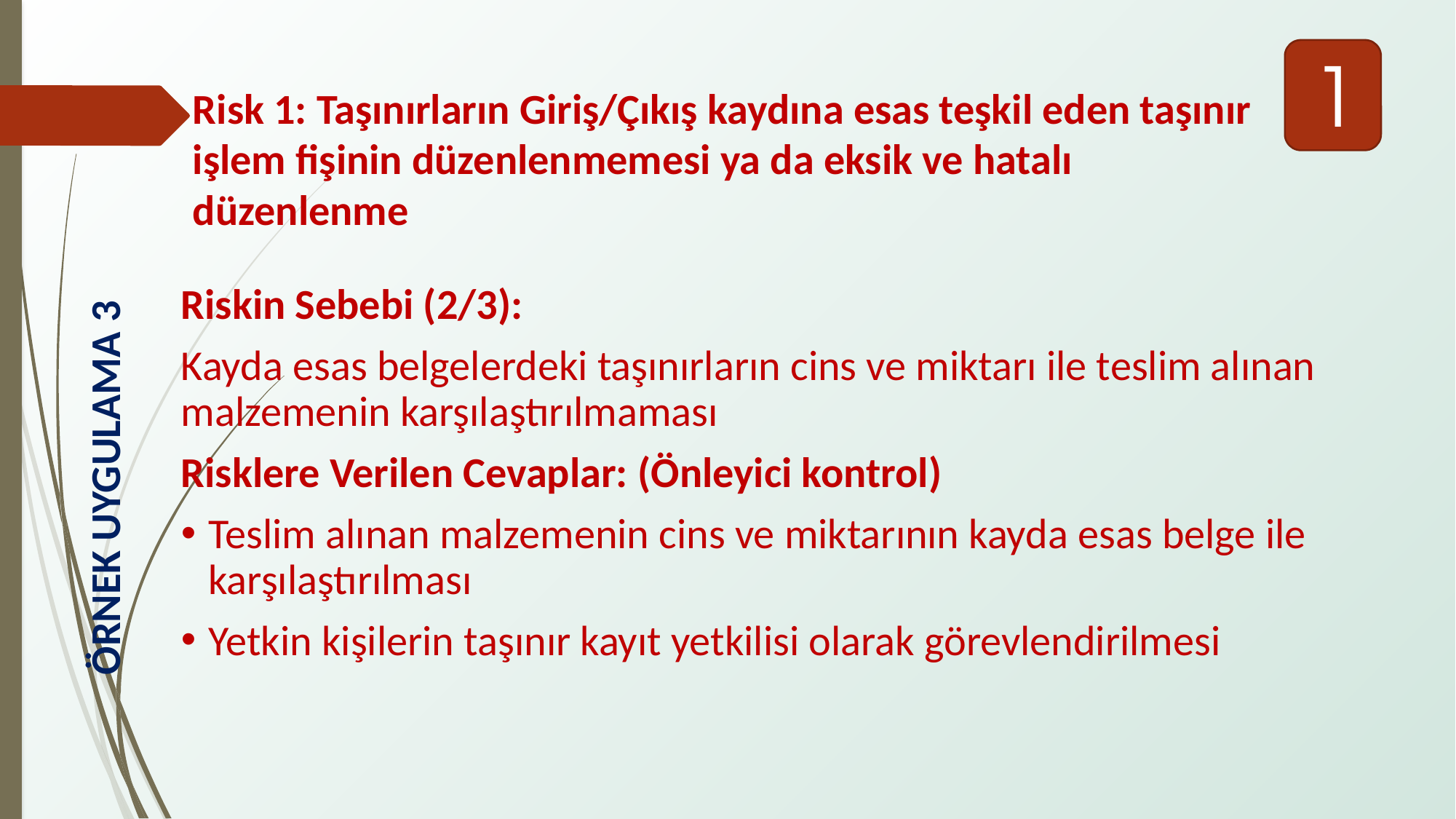

1
Risk 1: Taşınırların Giriş/Çıkış kaydına esas teşkil eden taşınır işlem fişinin düzenlenmemesi ya da eksik ve hatalı düzenlenme

Riskin Sebebi (2/3):
Kayda esas belgelerdeki taşınırların cins ve miktarı ile teslim alınan malzemenin karşılaştırılmaması
Risklere Verilen Cevaplar: (Önleyici kontrol)
Teslim alınan malzemenin cins ve miktarının kayda esas belge ile karşılaştırılması
Yetkin kişilerin taşınır kayıt yetkilisi olarak görevlendirilmesi

ÖRNEK UYGULAMA 3